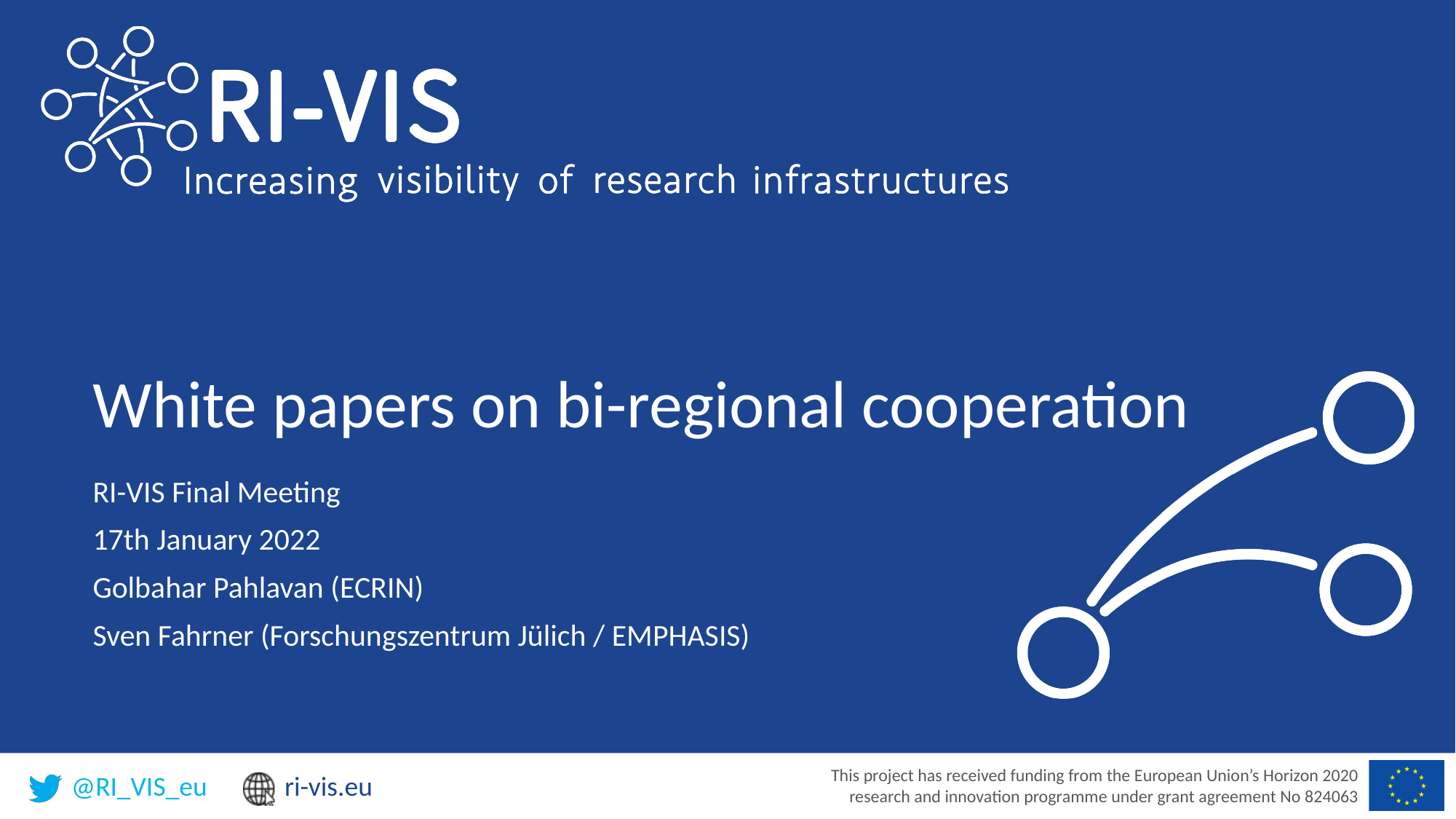

# White papers on bi-regional cooperation
RI-VIS Final Meeting
17th January 2022
Golbahar Pahlavan (ECRIN)
Sven Fahrner (Forschungszentrum Jülich / EMPHASIS)